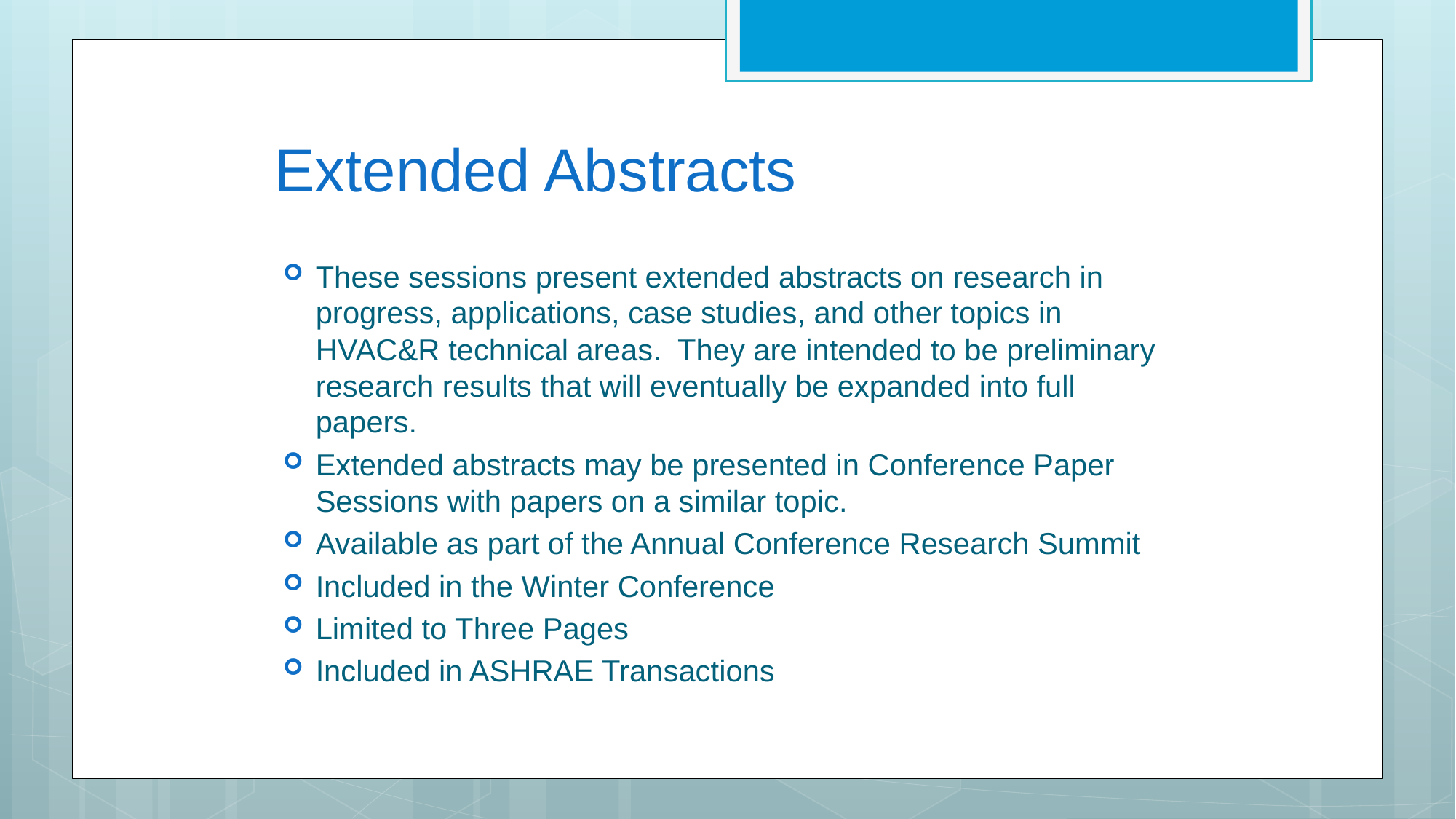

# Extended Abstracts

These sessions present extended abstracts on research in progress, applications, case studies, and other topics in HVAC&R technical areas.  They are intended to be preliminary research results that will eventually be expanded into full papers.
Extended abstracts may be presented in Conference Paper Sessions with papers on a similar topic.
Available as part of the Annual Conference Research Summit
Included in the Winter Conference
Limited to Three Pages
Included in ASHRAE Transactions